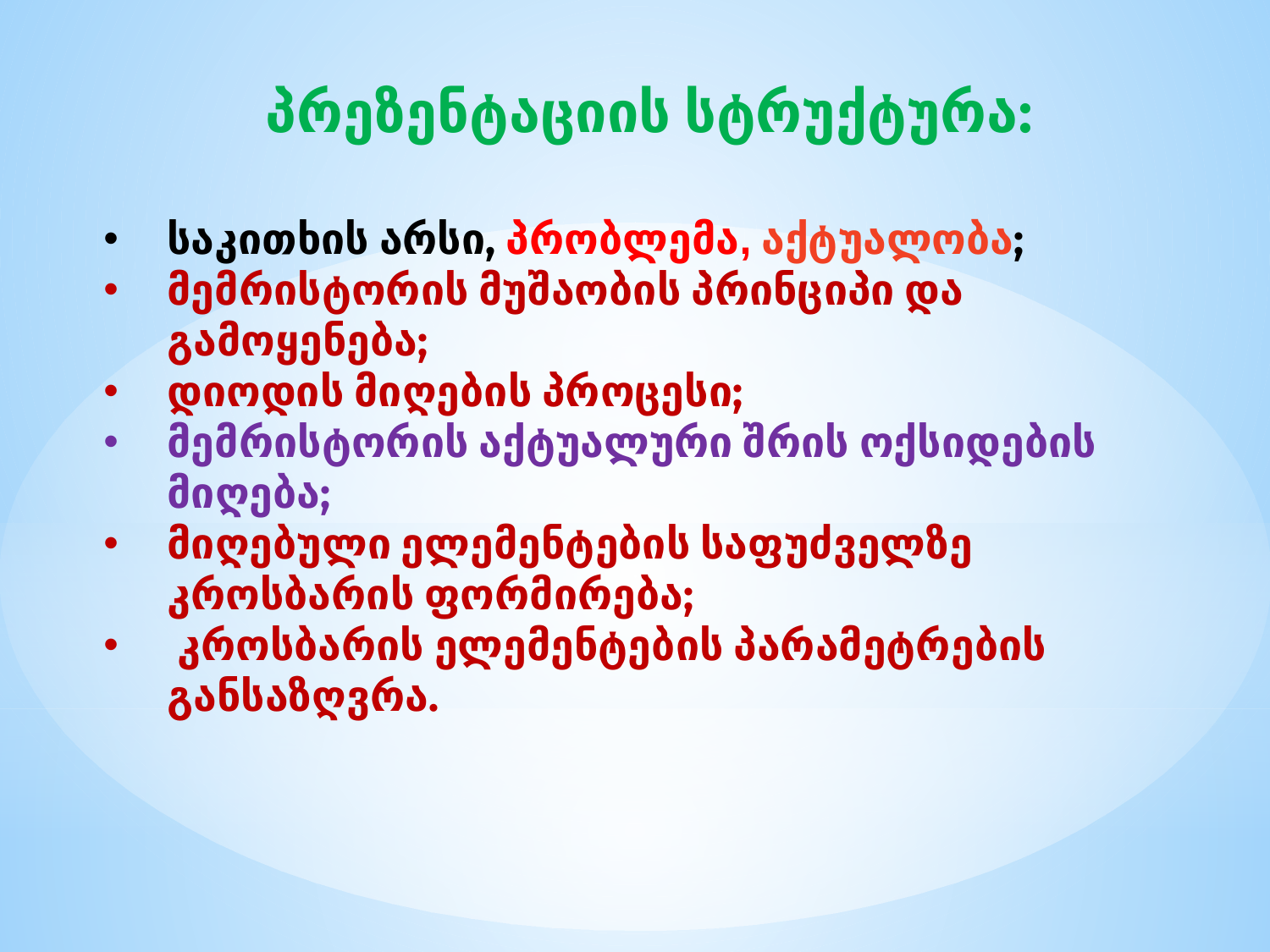

პრეზენტაციის სტრუქტურა:
საკითხის არსი, პრობლემა, აქტუალობა;
მემრისტორის მუშაობის პრინციპი და გამოყენება;
დიოდის მიღების პროცესი;
მემრისტორის აქტუალური შრის ოქსიდების მიღება;
მიღებული ელემენტების საფუძველზე კროსბარის ფორმირება;
 კროსბარის ელემენტების პარამეტრების განსაზღვრა.